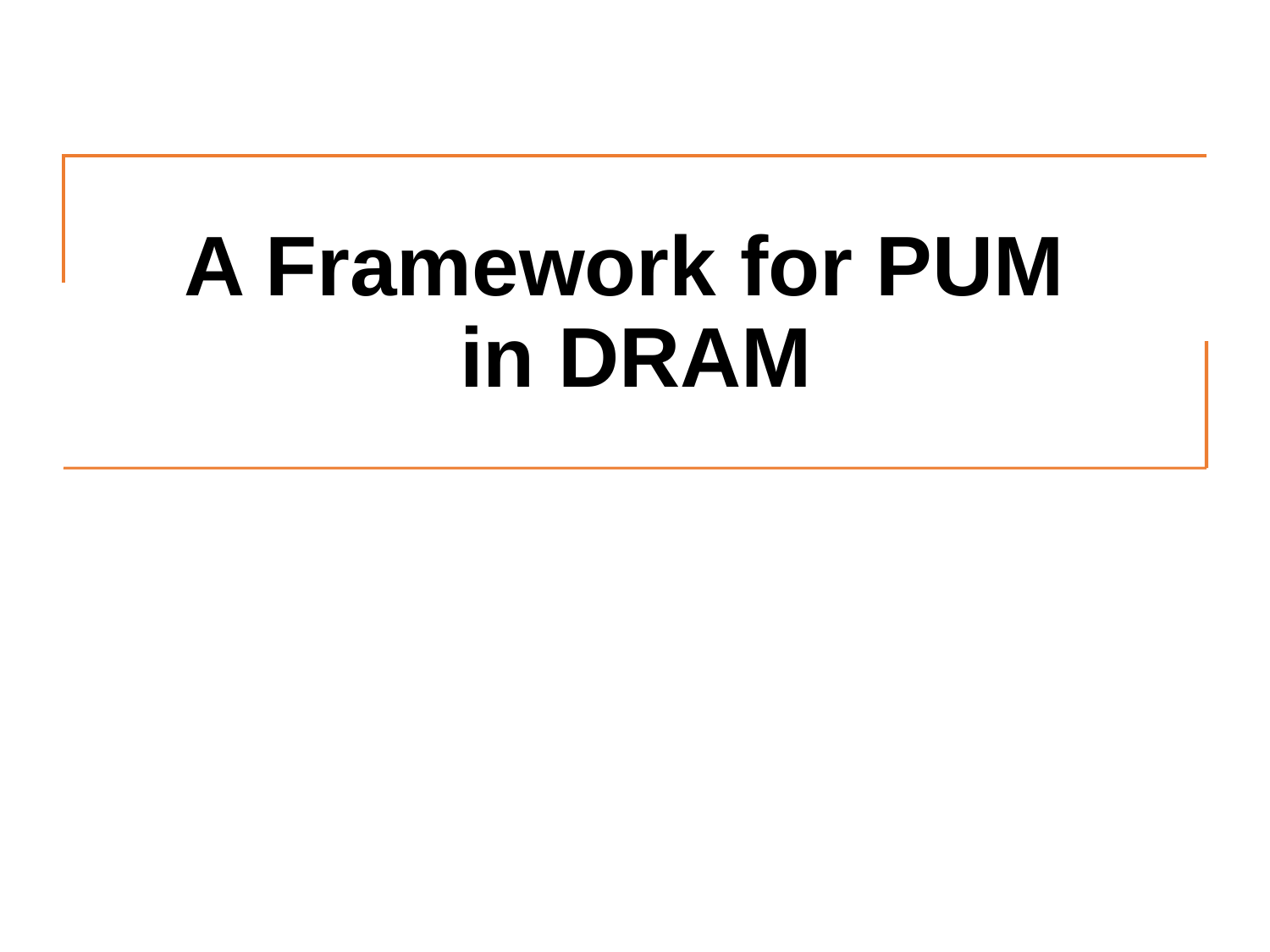

# A Framework for PUM in DRAM